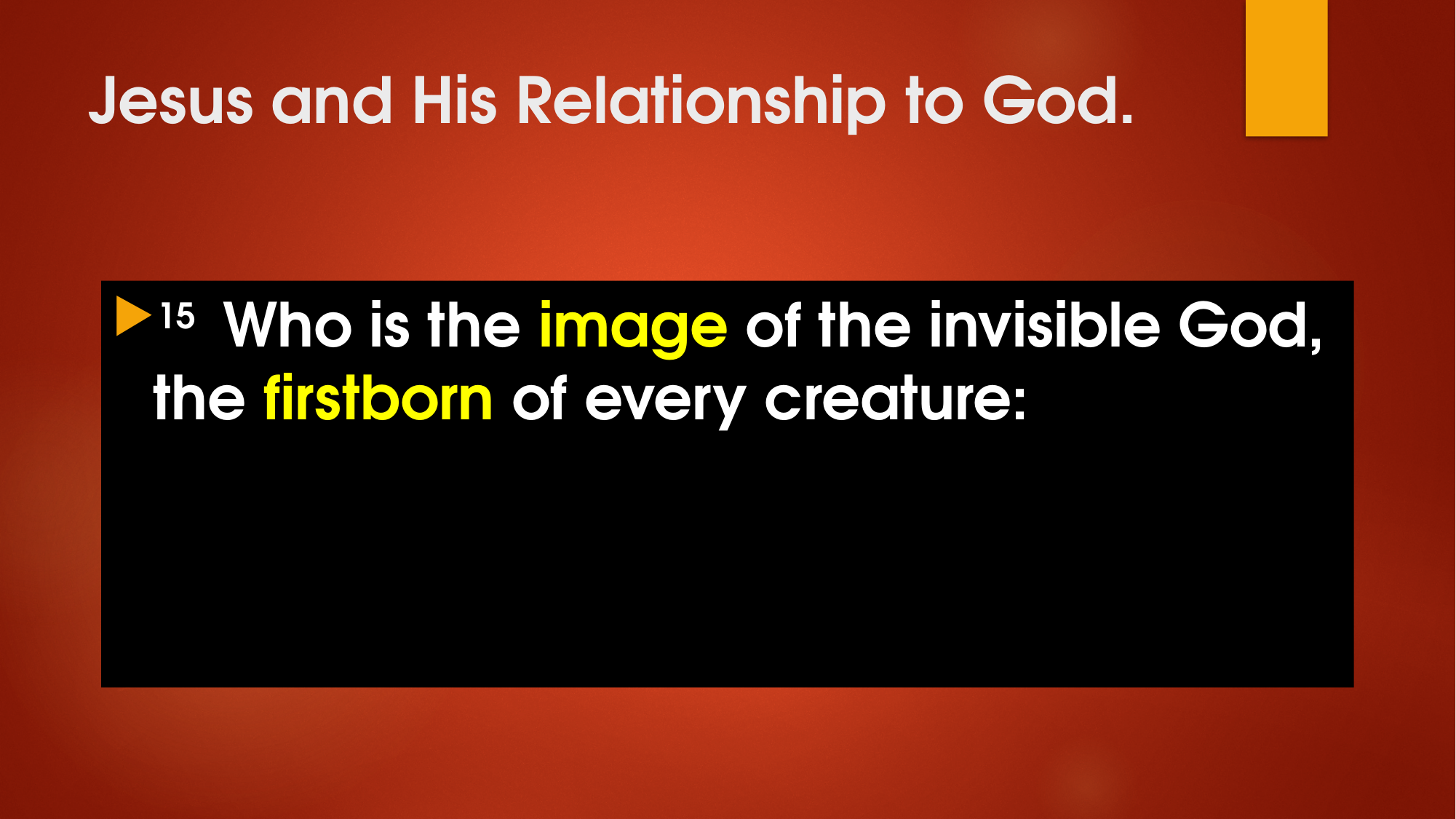

# Jesus and His Relationship to God.
15  Who is the image of the invisible God, the firstborn of every creature: